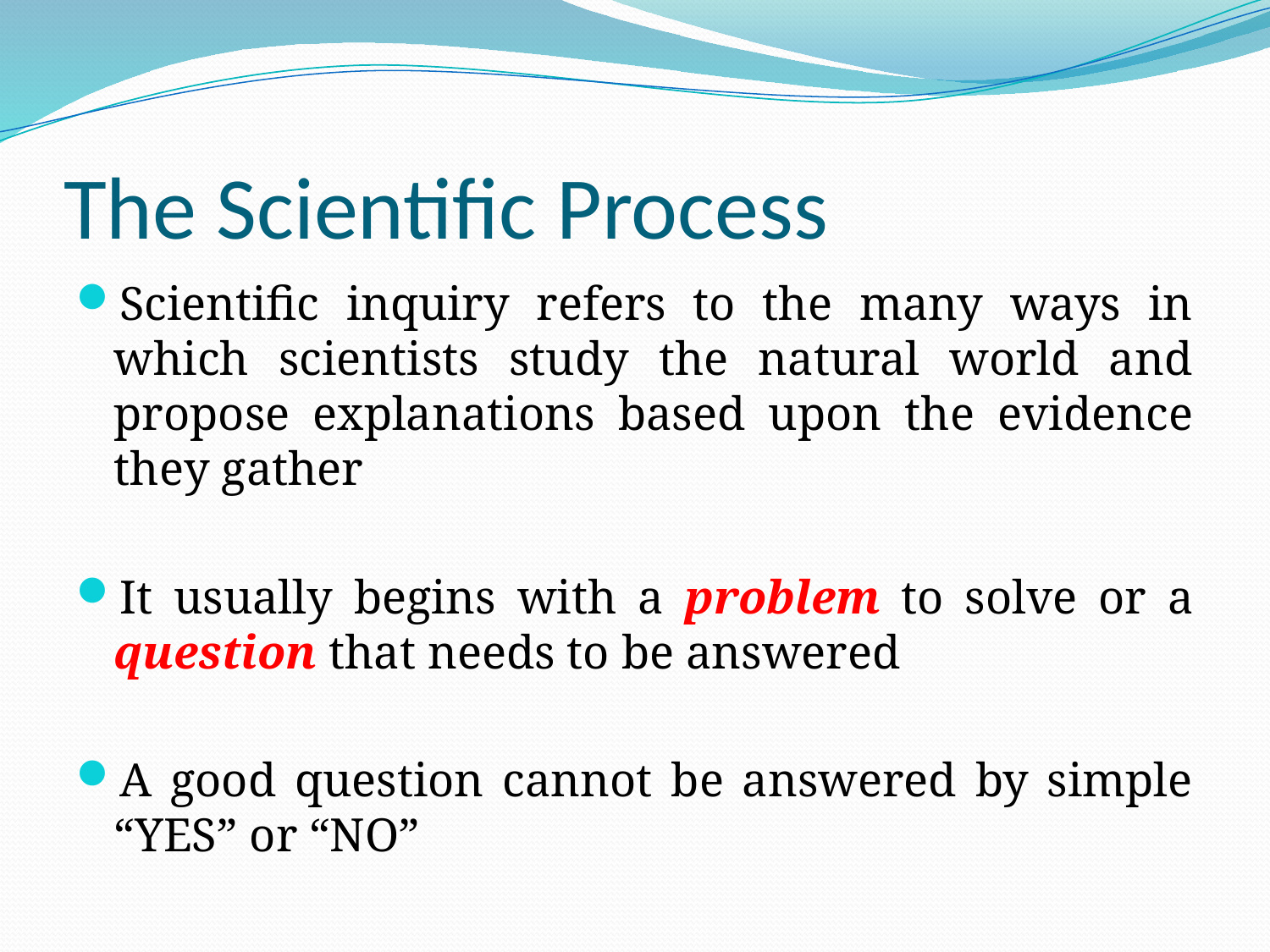

# The Scientific Process
Scientific inquiry refers to the many ways in which scientists study the natural world and propose explanations based upon the evidence they gather

It usually begins with a problem to solve or a question that needs to be answered

A good question cannot be answered by simple “YES” or “NO”